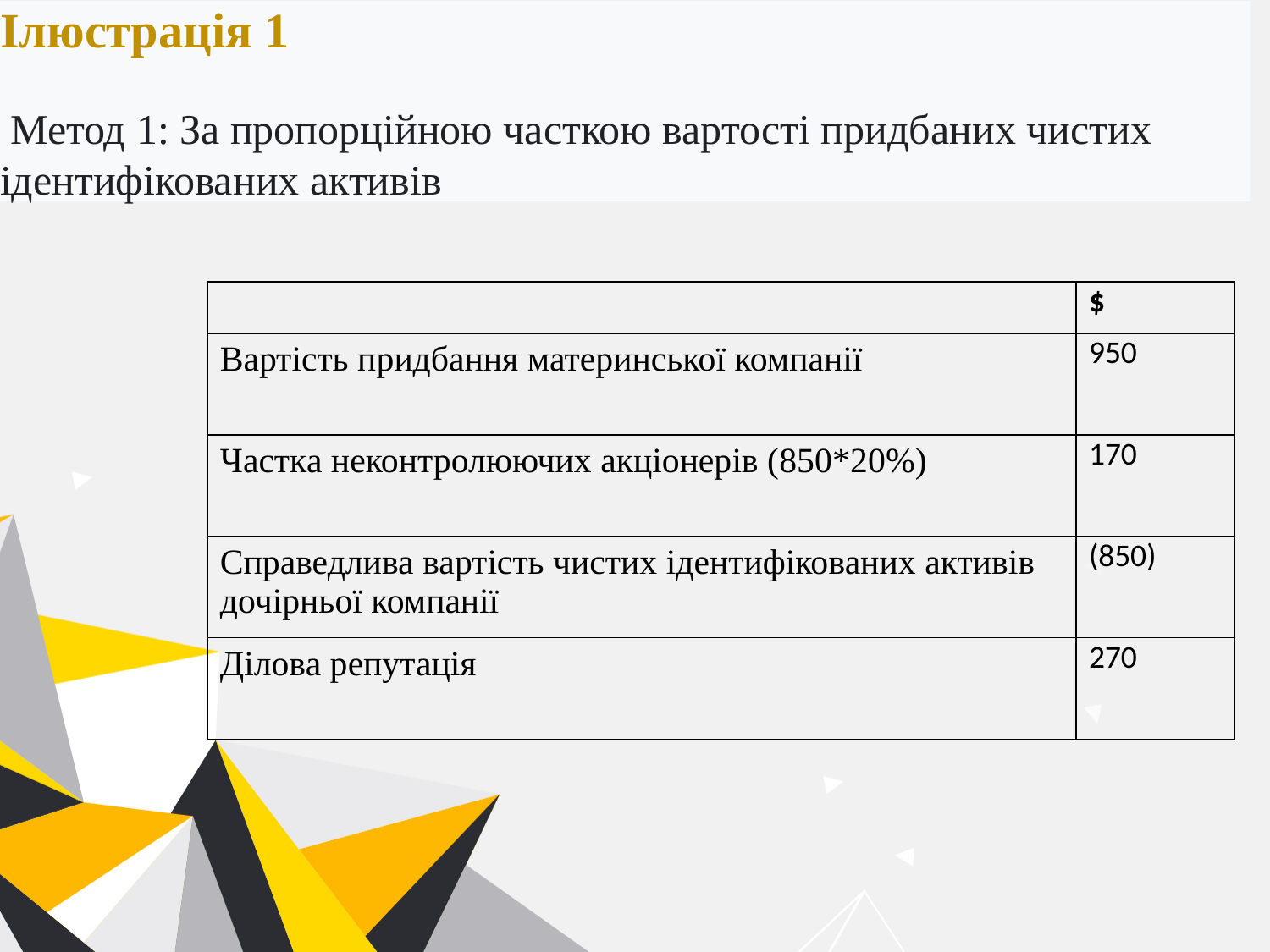

Ілюстрація 1

 Метод 1: За пропорційною часткою вартості придбаних чистих ідентифікованих активів
|  | $ |
| --- | --- |
| Вартість придбання материнської компанії | 950 |
| Частка неконтролюючих акціонерів (850\*20%) | 170 |
| Справедлива вартість чистих ідентифікованих активів дочірньої компанії | (850) |
| Ділова репутація | 270 |